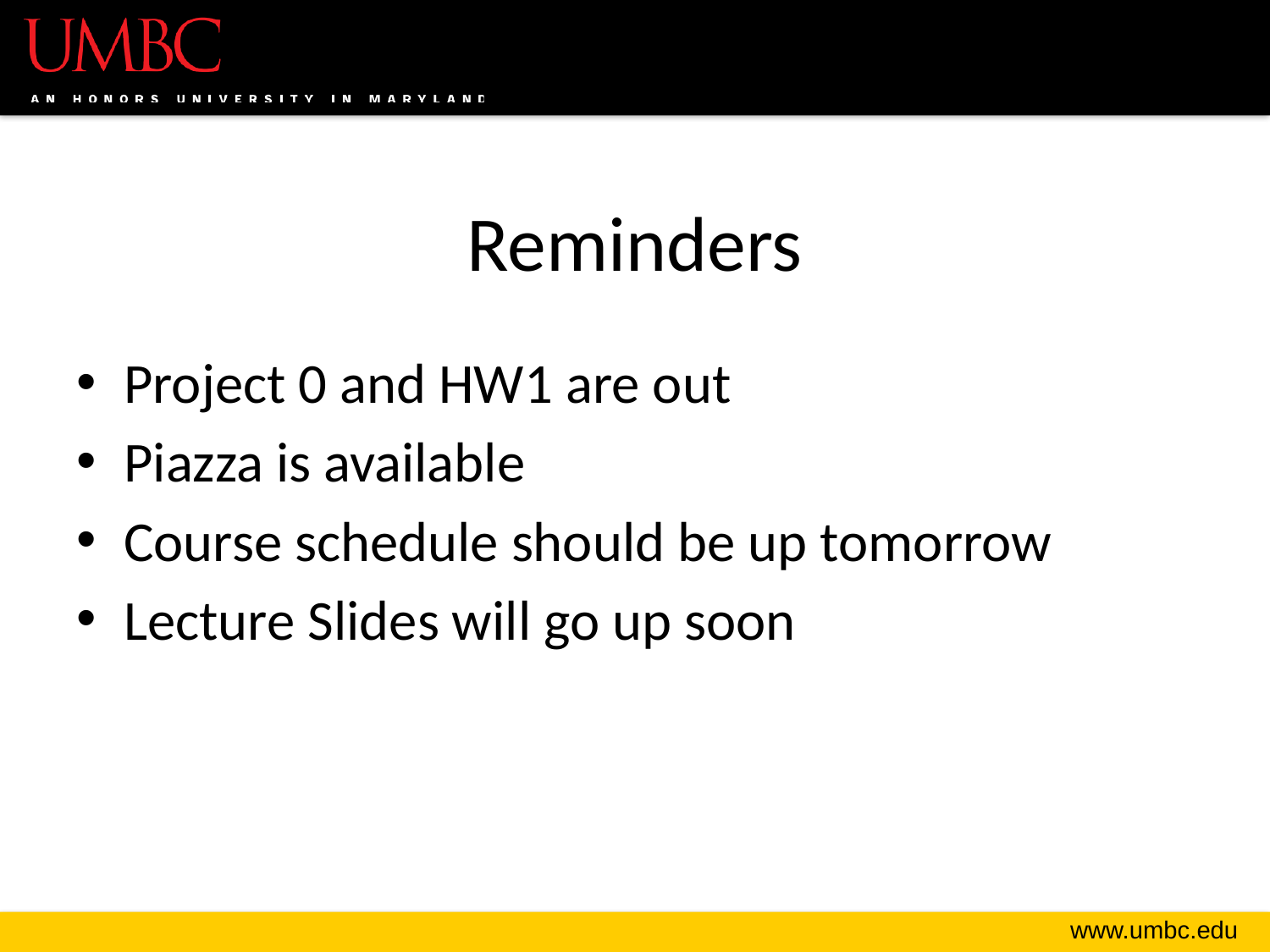

# Reminders
Project 0 and HW1 are out
Piazza is available
Course schedule should be up tomorrow
Lecture Slides will go up soon